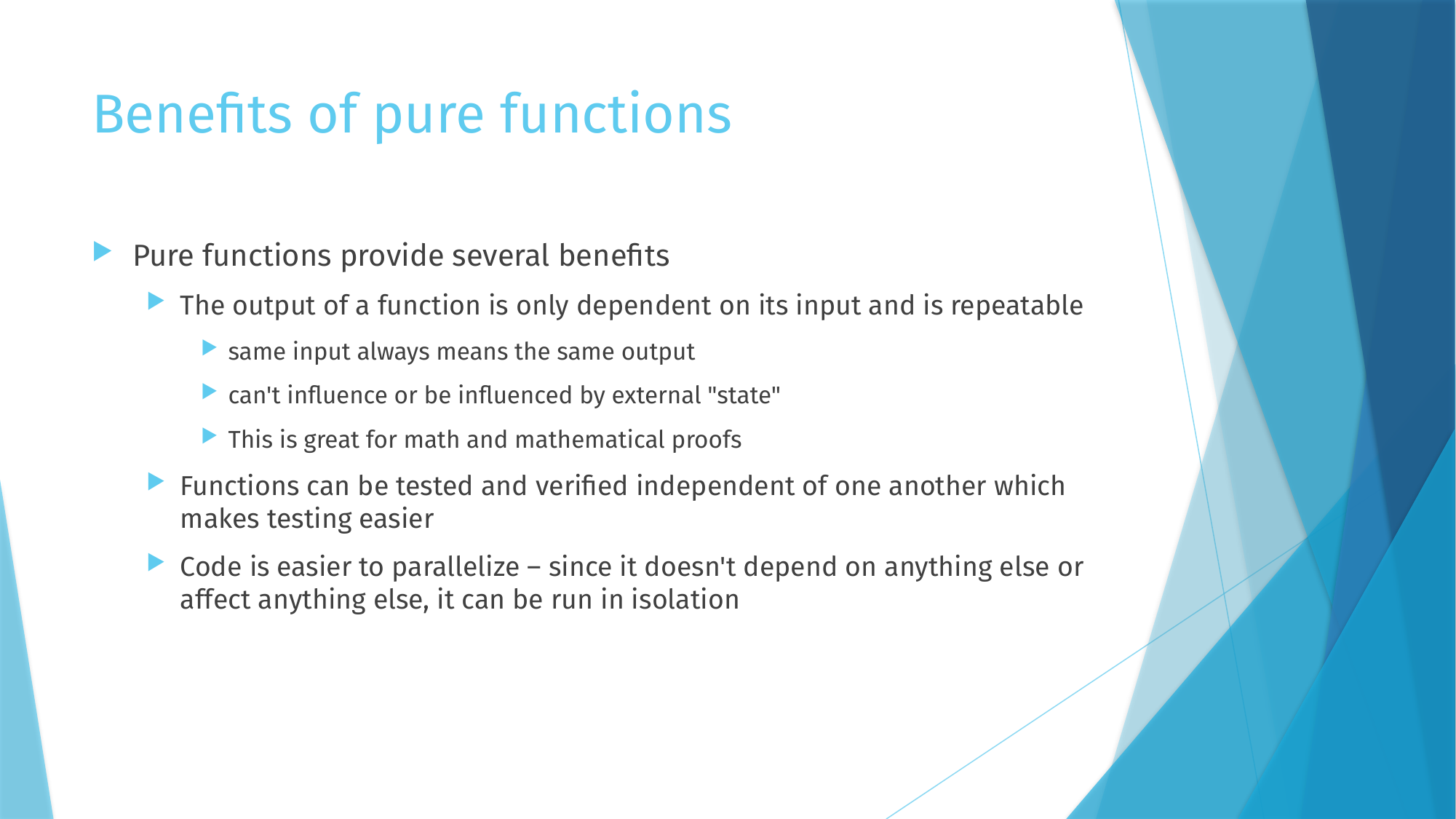

# Benefits of pure functions
Pure functions provide several benefits
The output of a function is only dependent on its input and is repeatable
same input always means the same output
can't influence or be influenced by external "state"
This is great for math and mathematical proofs
Functions can be tested and verified independent of one another which makes testing easier
Code is easier to parallelize – since it doesn't depend on anything else or affect anything else, it can be run in isolation